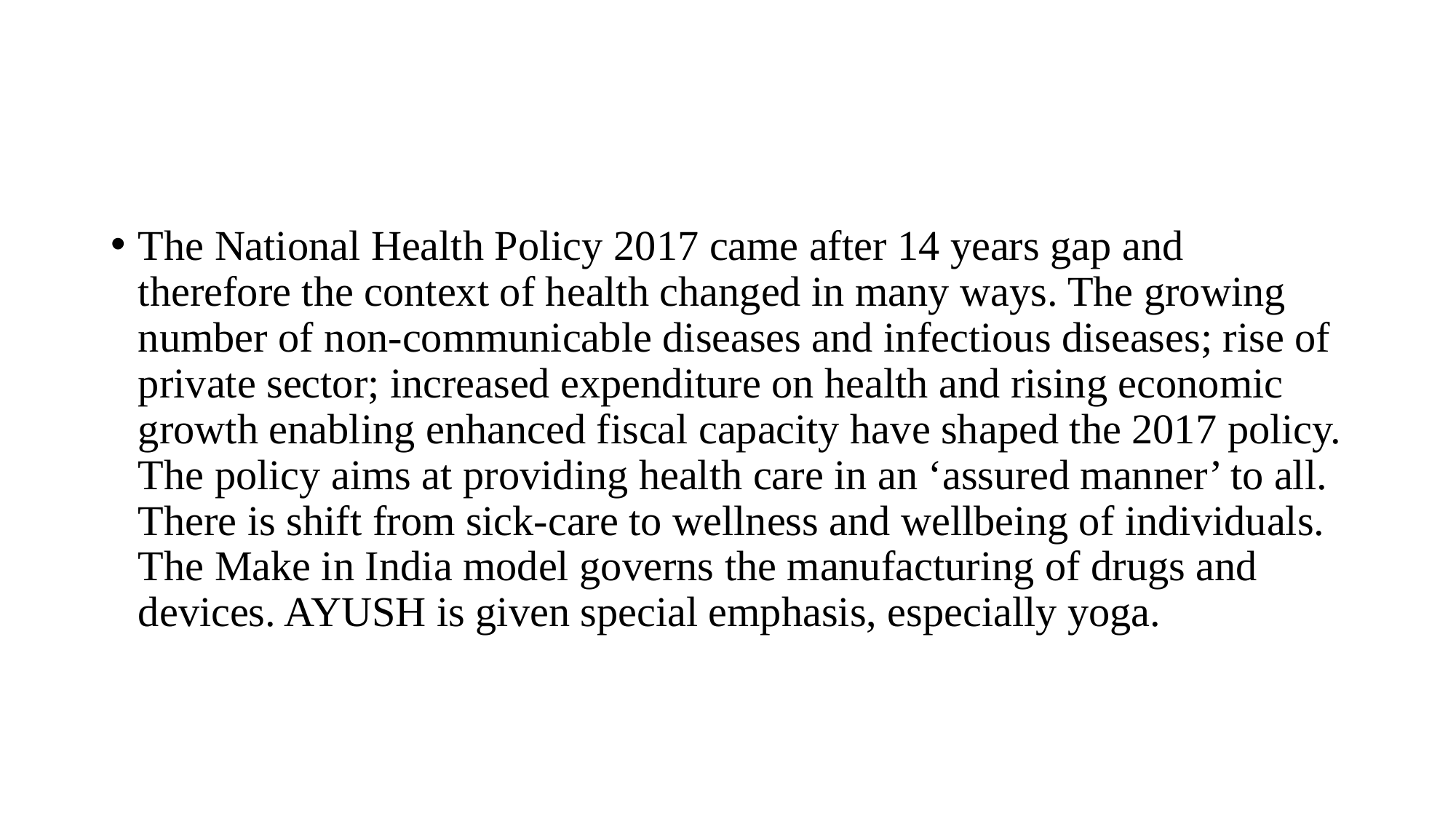

#
The National Health Policy 2017 came after 14 years gap and therefore the context of health changed in many ways. The growing number of non-communicable diseases and infectious diseases; rise of private sector; increased expenditure on health and rising economic growth enabling enhanced fiscal capacity have shaped the 2017 policy. The policy aims at providing health care in an ‘assured manner’ to all. There is shift from sick-care to wellness and wellbeing of individuals. The Make in India model governs the manufacturing of drugs and devices. AYUSH is given special emphasis, especially yoga.